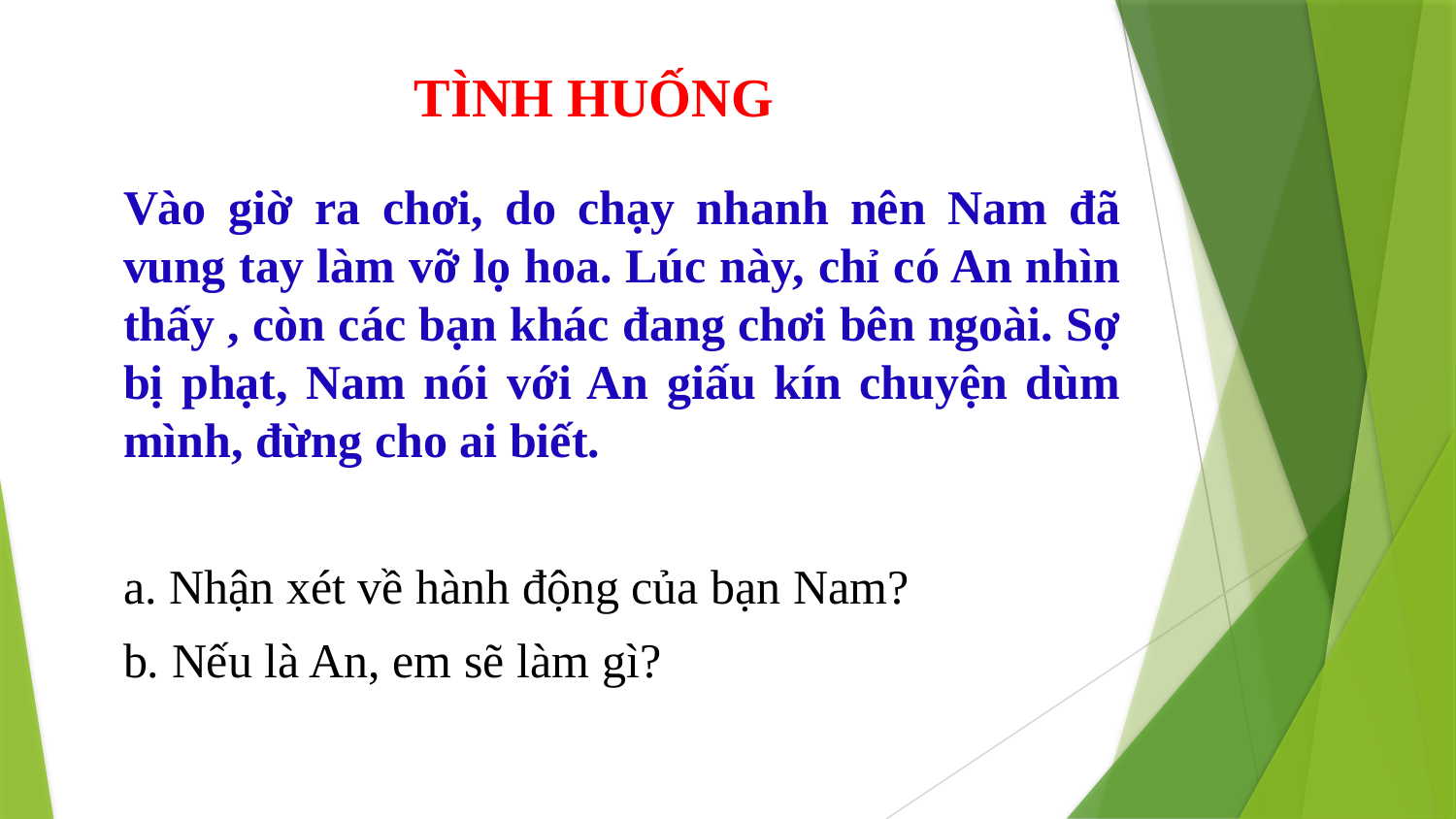

# TÌNH HUỐNG
Vào giờ ra chơi, do chạy nhanh nên Nam đã vung tay làm vỡ lọ hoa. Lúc này, chỉ có An nhìn thấy , còn các bạn khác đang chơi bên ngoài. Sợ bị phạt, Nam nói với An giấu kín chuyện dùm mình, đừng cho ai biết.

a. Nhận xét về hành động của bạn Nam?
b. Nếu là An, em sẽ làm gì?